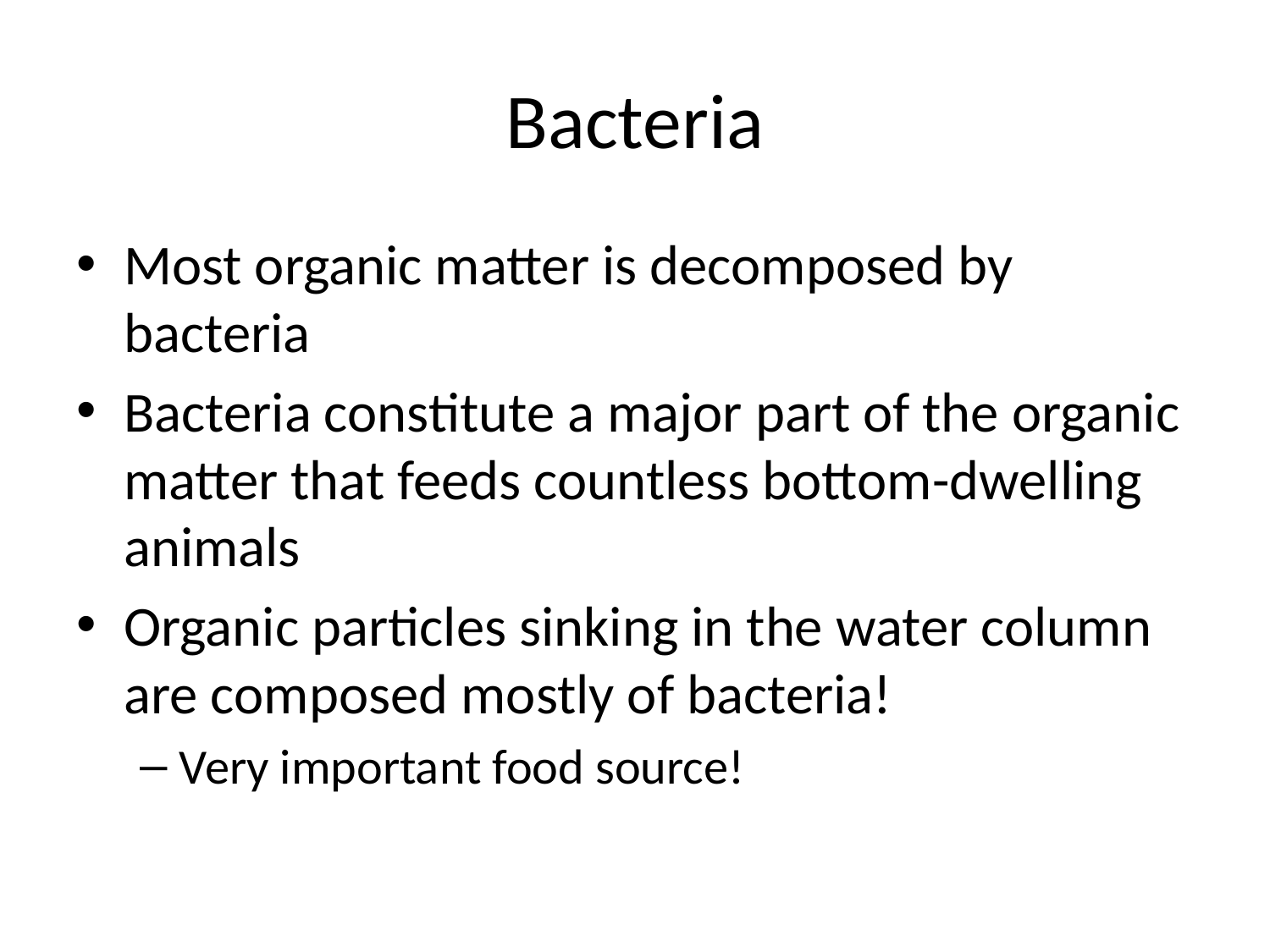

# Bacteria
Most organic matter is decomposed by bacteria
Bacteria constitute a major part of the organic matter that feeds countless bottom-dwelling animals
Organic particles sinking in the water column are composed mostly of bacteria!
Very important food source!